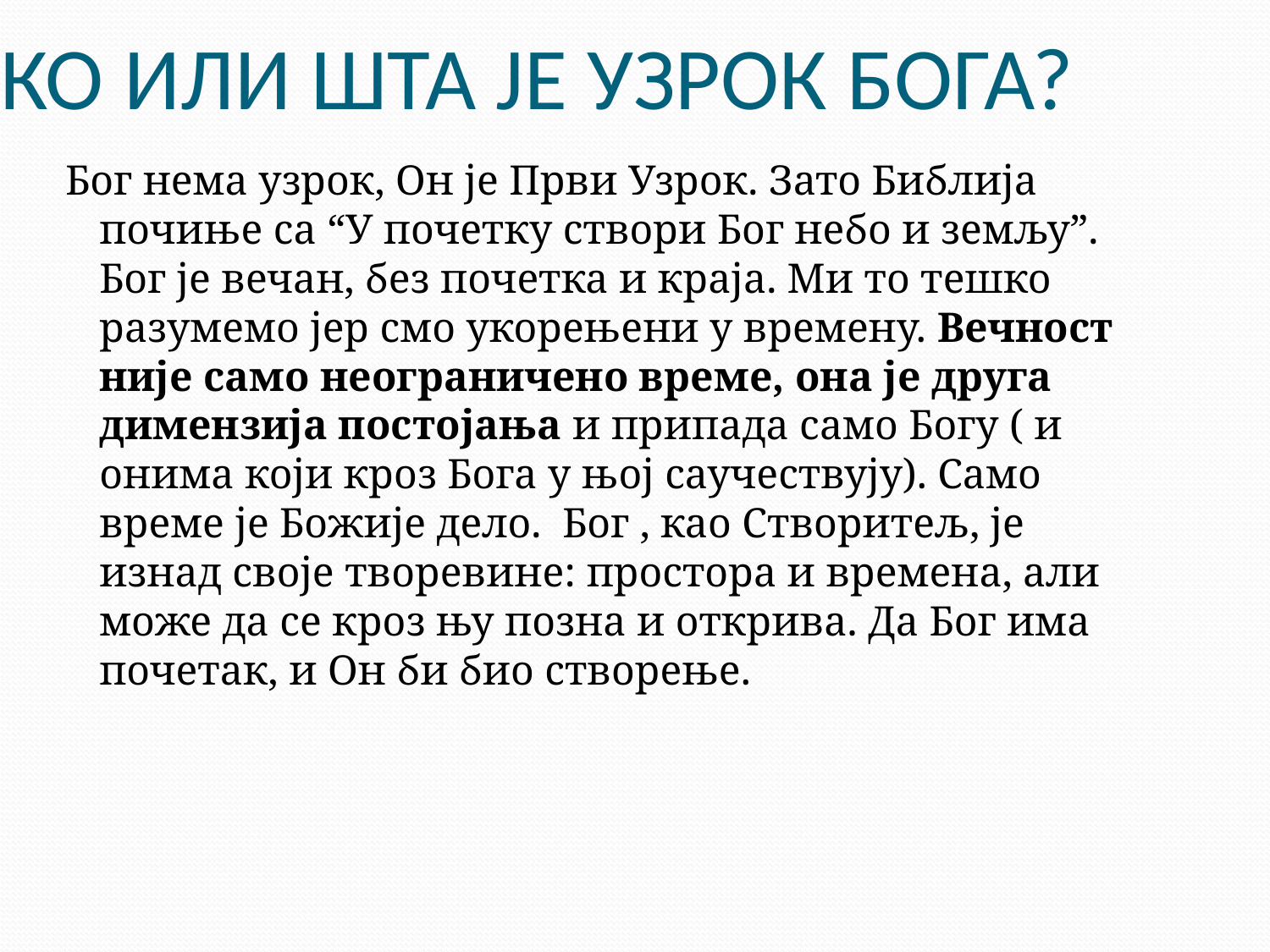

# КО ИЛИ ШТА ЈЕ УЗРОК БОГА?
Бог нема узрок, Он је Први Узрок. Зато Библија почиње са “У почетку створи Бог небо и земљу”. Бог је вечан, без почетка и краја. Ми то тешко разумемо јер смо укорењени у времену. Вечност није само неограничено време, она је друга димензија постојања и припада само Богу ( и онима који кроз Бога у њој саучествују). Само време је Божије дело.  Бог , као Створитељ, је изнад своје творевине: простора и времена, али може да се кроз њу позна и открива. Да Бог има почетак, и Он би био створење.